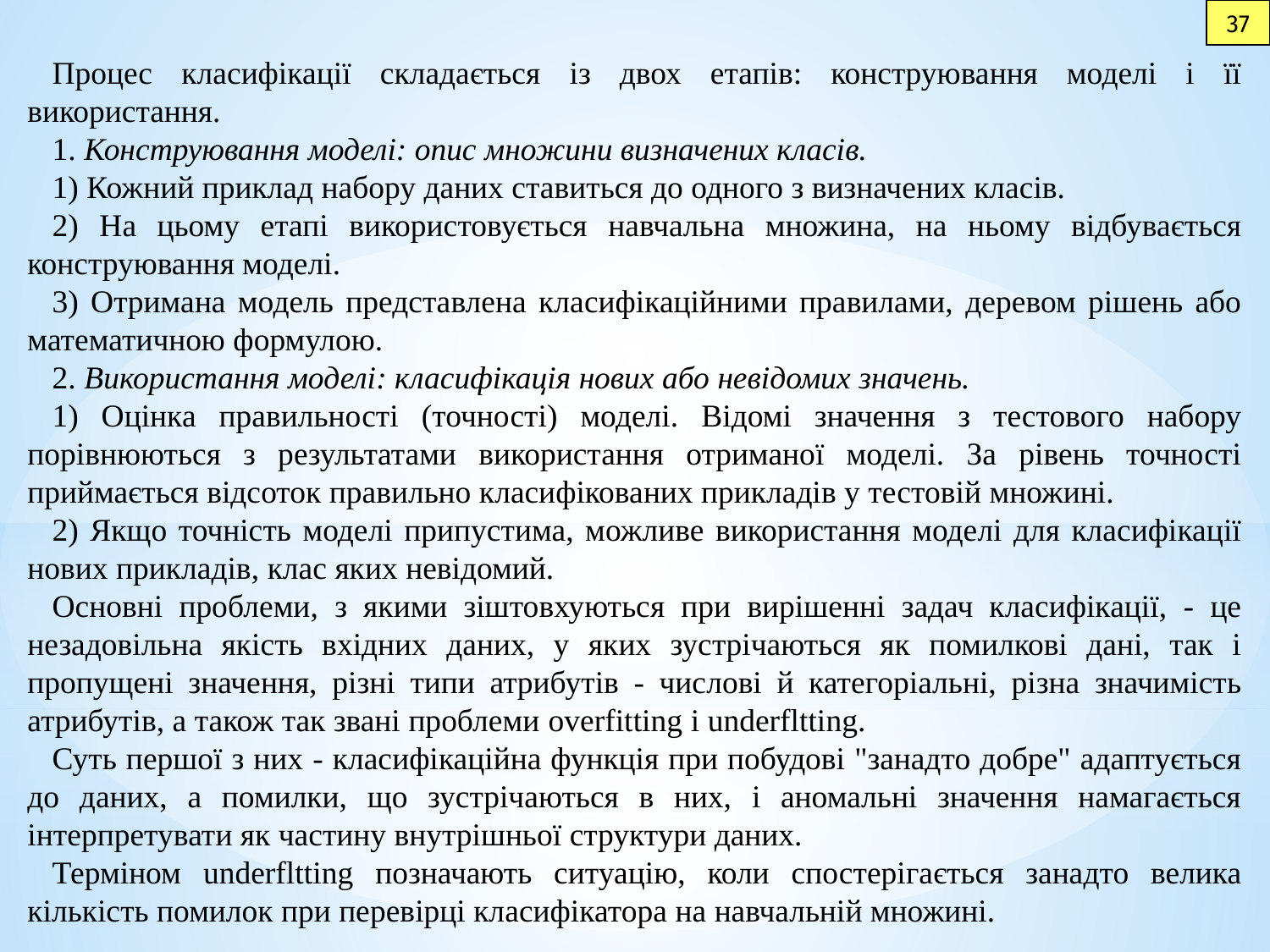

37
Процес класифікації складається із двох етапів: конструювання моделі і її використання.
1. Конструювання моделі: опис множини визначених класів.
1) Кожний приклад набору даних ставиться до одного з визначених класів.
2) На цьому етапі використовується навчальна множина, на ньому відбувається конструювання моделі.
3) Отримана модель представлена класифікаційними правилами, деревом рішень або математичною формулою.
2. Використання моделі: класифікація нових або невідомих значень.
1) Оцінка правильності (точності) моделі. Відомі значення з тестового набору порівнюються з результатами використання отриманої моделі. За рівень точності приймається відсоток правильно класифікованих прикладів у тестовій множині.
2) Якщо точність моделі припустима, можливе використання моделі для класифікації нових прикладів, клас яких невідомий.
Основні проблеми, з якими зіштовхуються при вирішенні задач класифікації, - це незадовільна якість вхідних даних, у яких зустрічаються як помилкові дані, так і пропущені значення, різні типи атрибутів - числові й категоріальні, різна значимість атрибутів, а також так звані проблеми overfitting і underfltting.
Суть першої з них - класифікаційна функція при побудові "занадто добре" адаптується до даних, а помилки, що зустрічаються в них, і аномальні значення намагається інтерпретувати як частину внутрішньої структури даних.
Терміном underfltting позначають ситуацію, коли спостерігається занадто велика кількість помилок при перевірці класифікатора на навчальній множині.